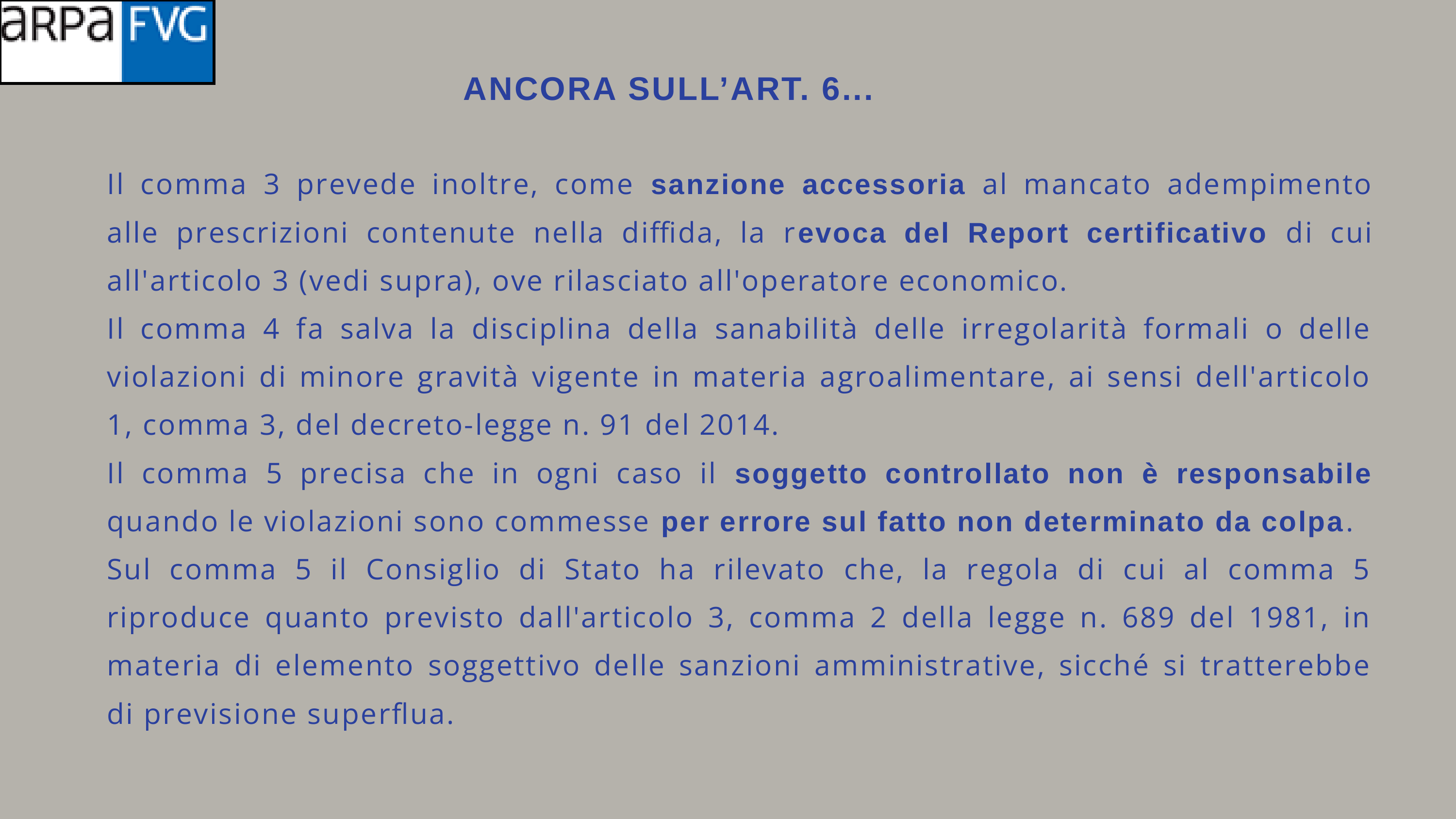

ANCORA SULL’ART. 6...
Il comma 3 prevede inoltre, come sanzione accessoria al mancato adempimento alle prescrizioni contenute nella diffida, la revoca del Report certificativo di cui all'articolo 3 (vedi supra), ove rilasciato all'operatore economico.
Il comma 4 fa salva la disciplina della sanabilità delle irregolarità formali o delle violazioni di minore gravità vigente in materia agroalimentare, ai sensi dell'articolo 1, comma 3, del decreto-legge n. 91 del 2014.
Il comma 5 precisa che in ogni caso il soggetto controllato non è responsabile quando le violazioni sono commesse per errore sul fatto non determinato da colpa.
Sul comma 5 il Consiglio di Stato ha rilevato che, la regola di cui al comma 5 riproduce quanto previsto dall'articolo 3, comma 2 della legge n. 689 del 1981, in materia di elemento soggettivo delle sanzioni amministrative, sicché si tratterebbe di previsione superflua.